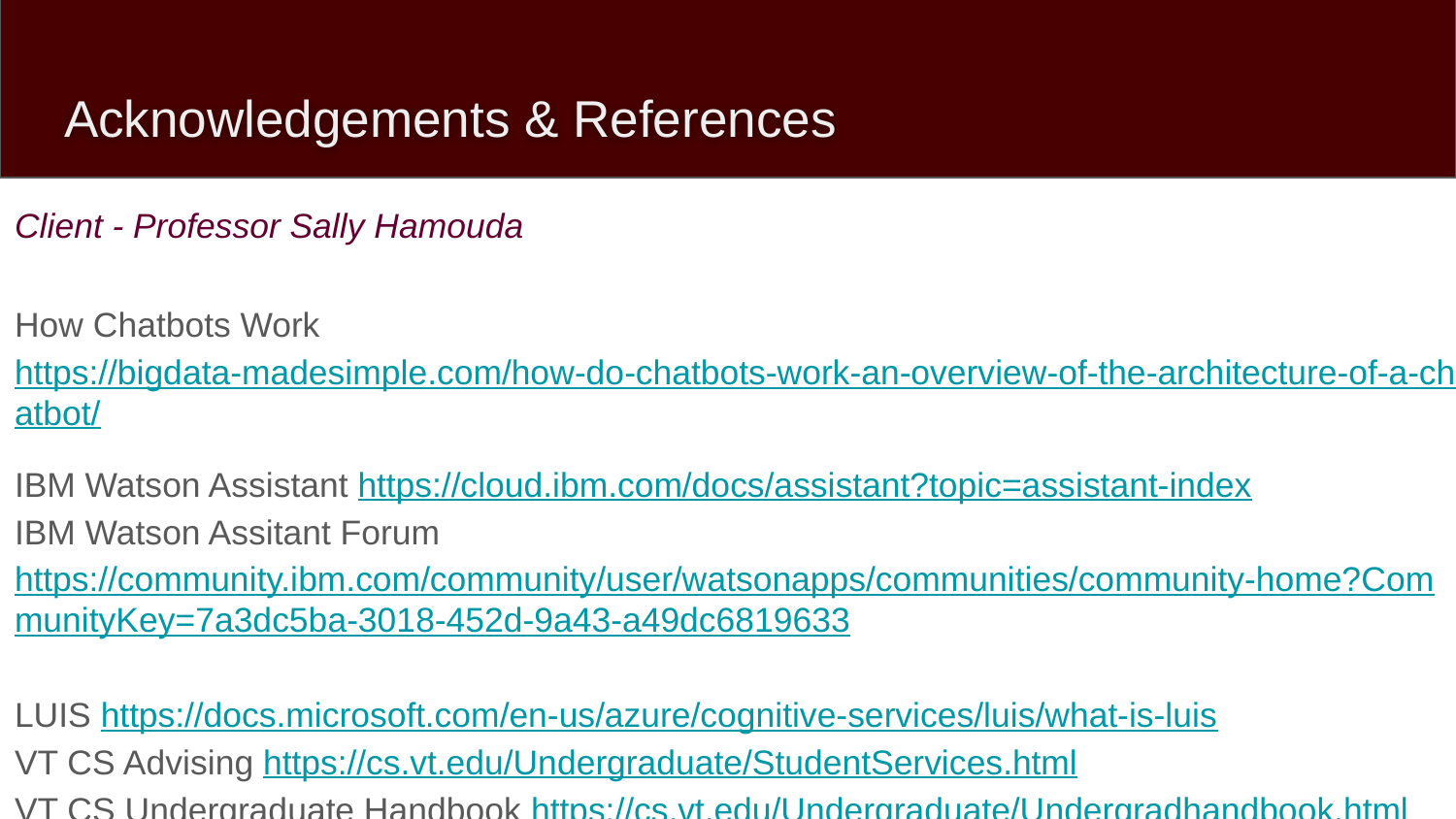

# Acknowledgements & References
Client - Professor Sally Hamouda

How Chatbots Work https://bigdata-madesimple.com/how-do-chatbots-work-an-overview-of-the-architecture-of-a-chatbot/
IBM Watson Assistant https://cloud.ibm.com/docs/assistant?topic=assistant-index
IBM Watson Assitant Forum https://community.ibm.com/community/user/watsonapps/communities/community-home?CommunityKey=7a3dc5ba-3018-452d-9a43-a49dc6819633
LUIS https://docs.microsoft.com/en-us/azure/cognitive-services/luis/what-is-luis
VT CS Advising https://cs.vt.edu/Undergraduate/StudentServices.html
VT CS Undergraduate Handbook https://cs.vt.edu/Undergraduate/Undergradhandbook.html